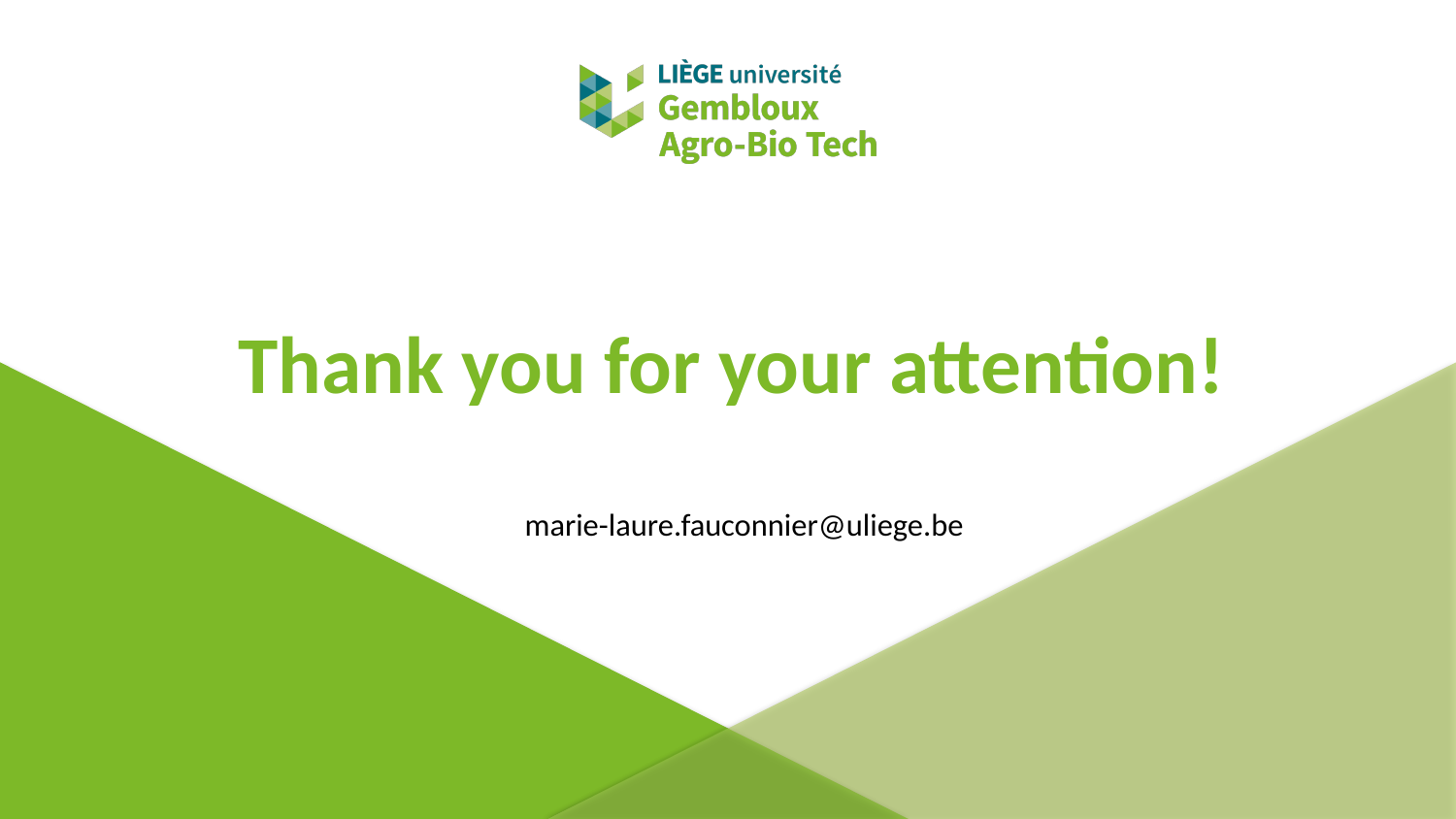

# Thank you for your attention!
marie-laure.fauconnier@uliege.be